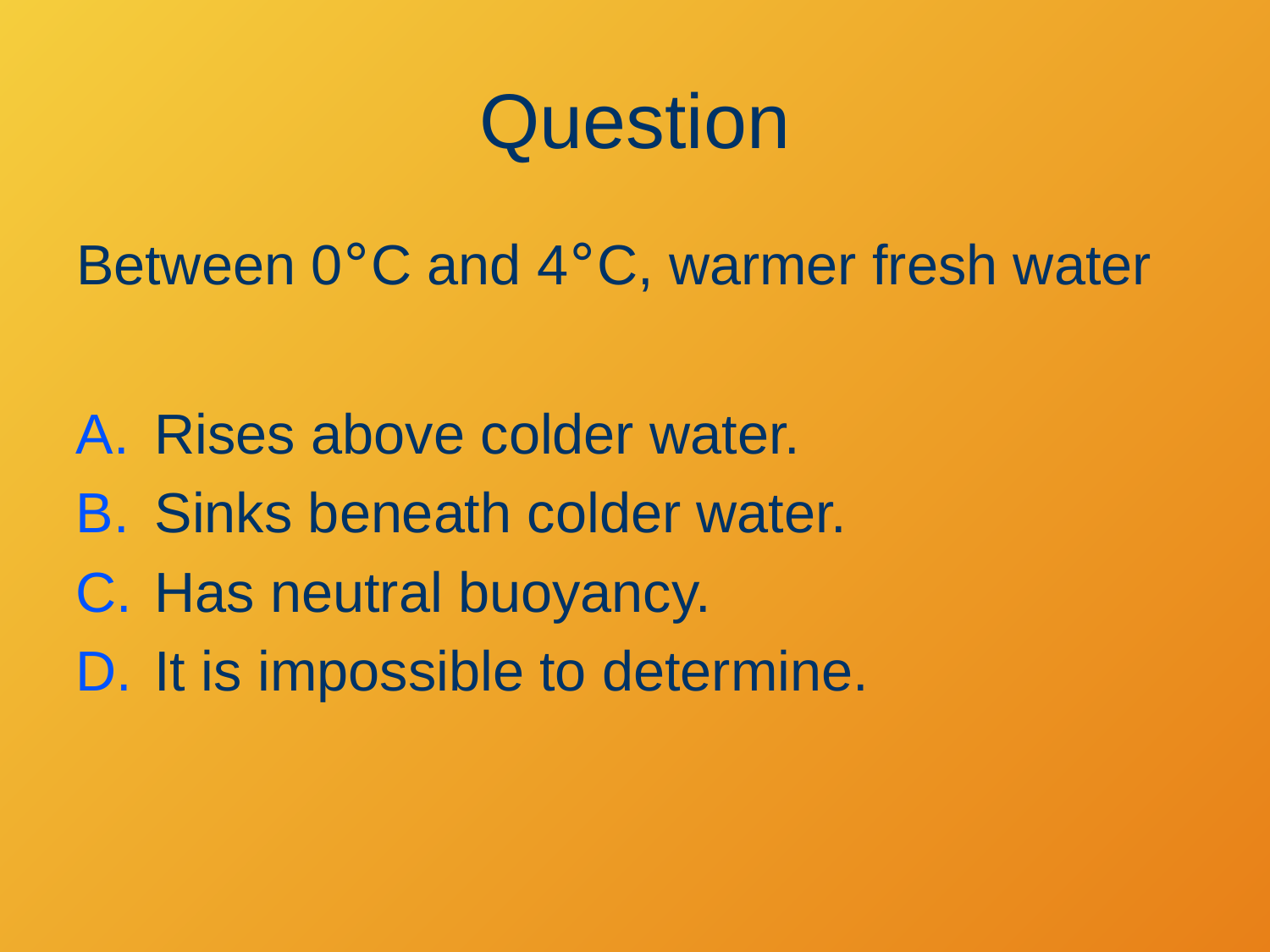

# Question
Between 0°C and 4°C, warmer fresh water
Rises above colder water.
Sinks beneath colder water.
Has neutral buoyancy.
It is impossible to determine.